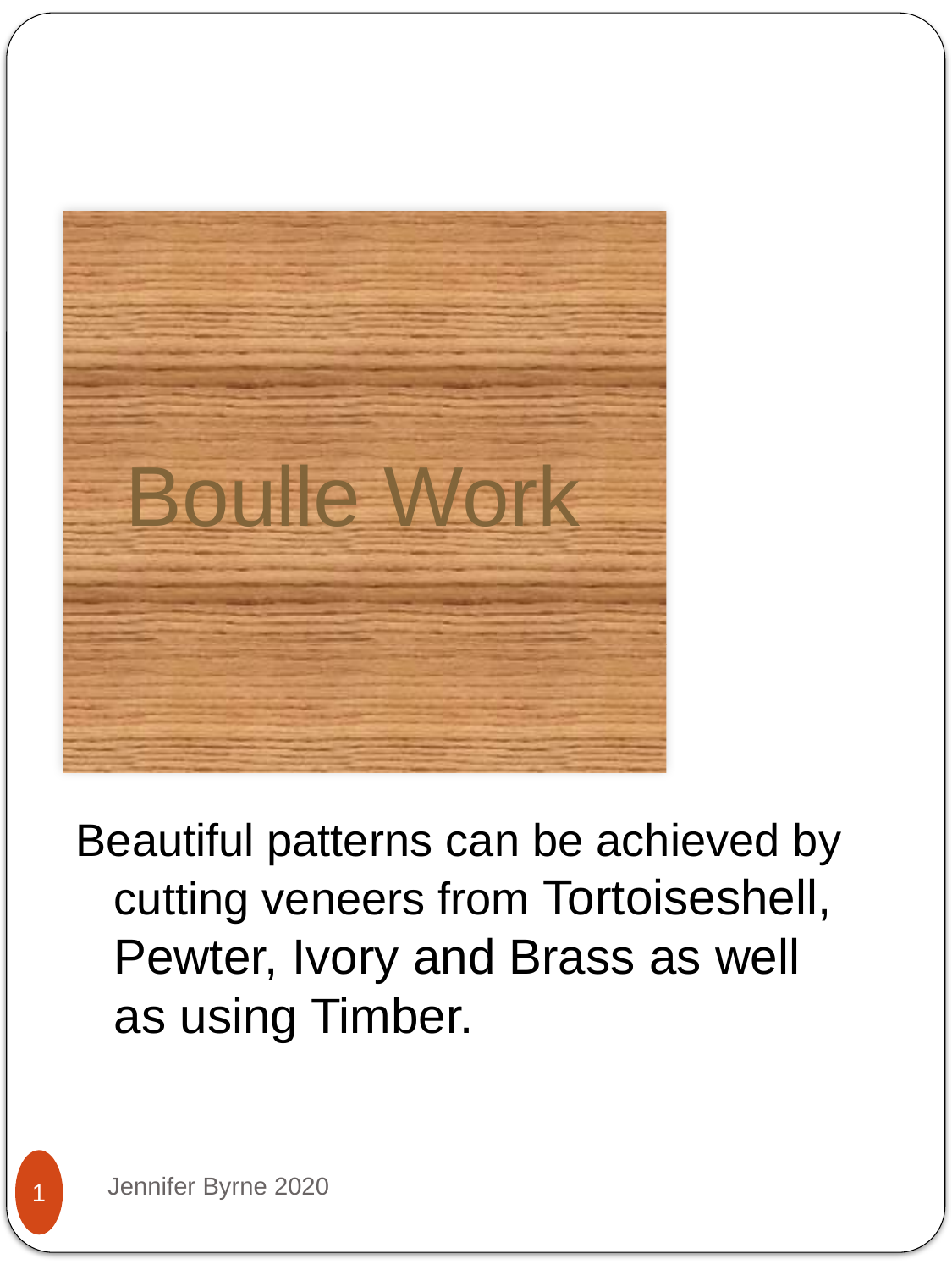

Boulle Work
Beautiful patterns can be achieved by cutting veneers from Tortoiseshell, Pewter, Ivory and Brass as well as using Timber.

Jennifer Byrne 2020
1